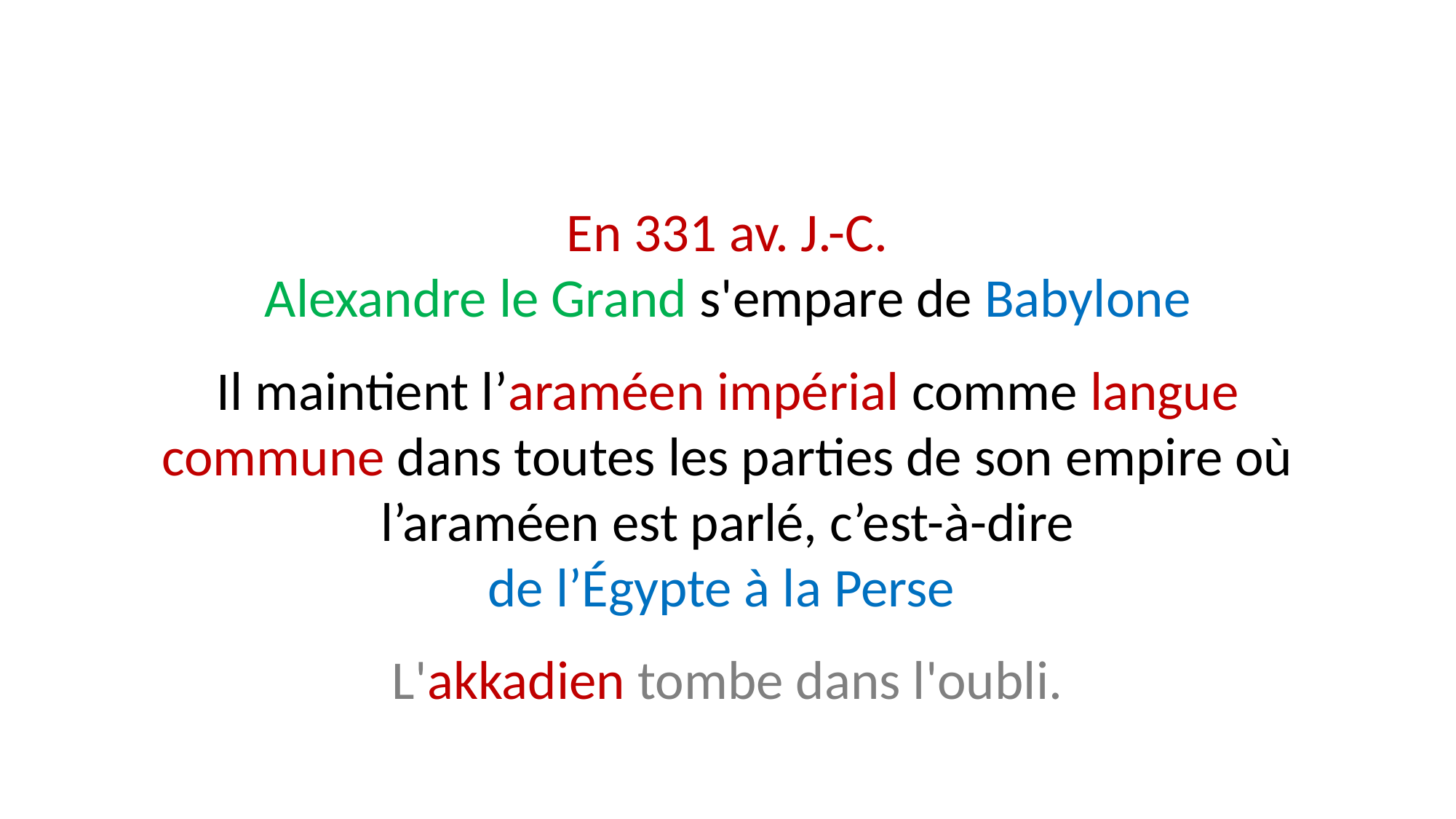

En 331 av. J.-C.
Alexandre le Grand s'empare de Babylone
Il maintient l’araméen impérial comme langue commune dans toutes les parties de son empire où l’araméen est parlé, c’est-à-dire
de l’Égypte à la Perse
L'akkadien tombe dans l'oubli.